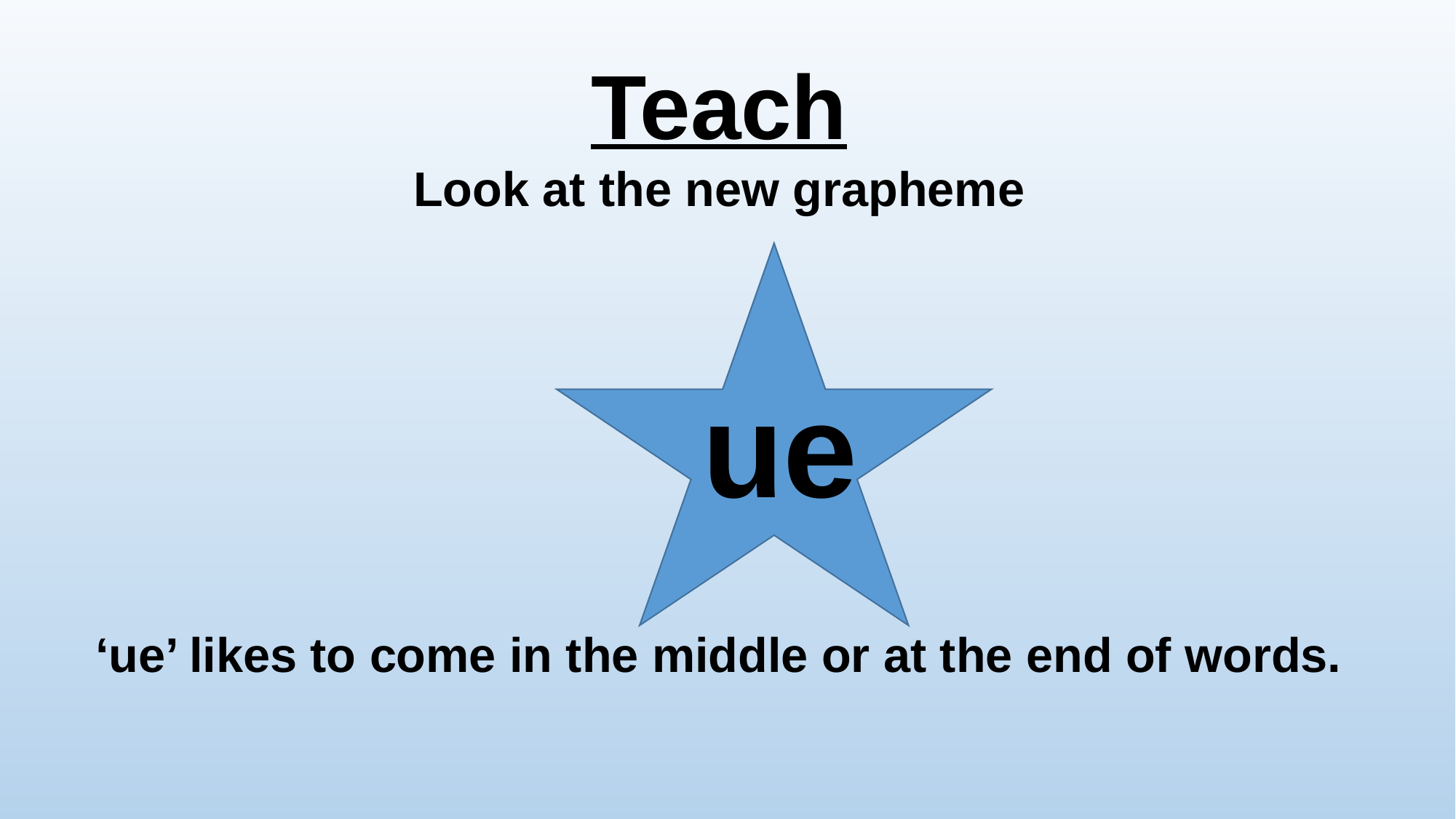

Teach
Look at the new grapheme

‘ue’ likes to come in the middle or at the end of words.

  ue